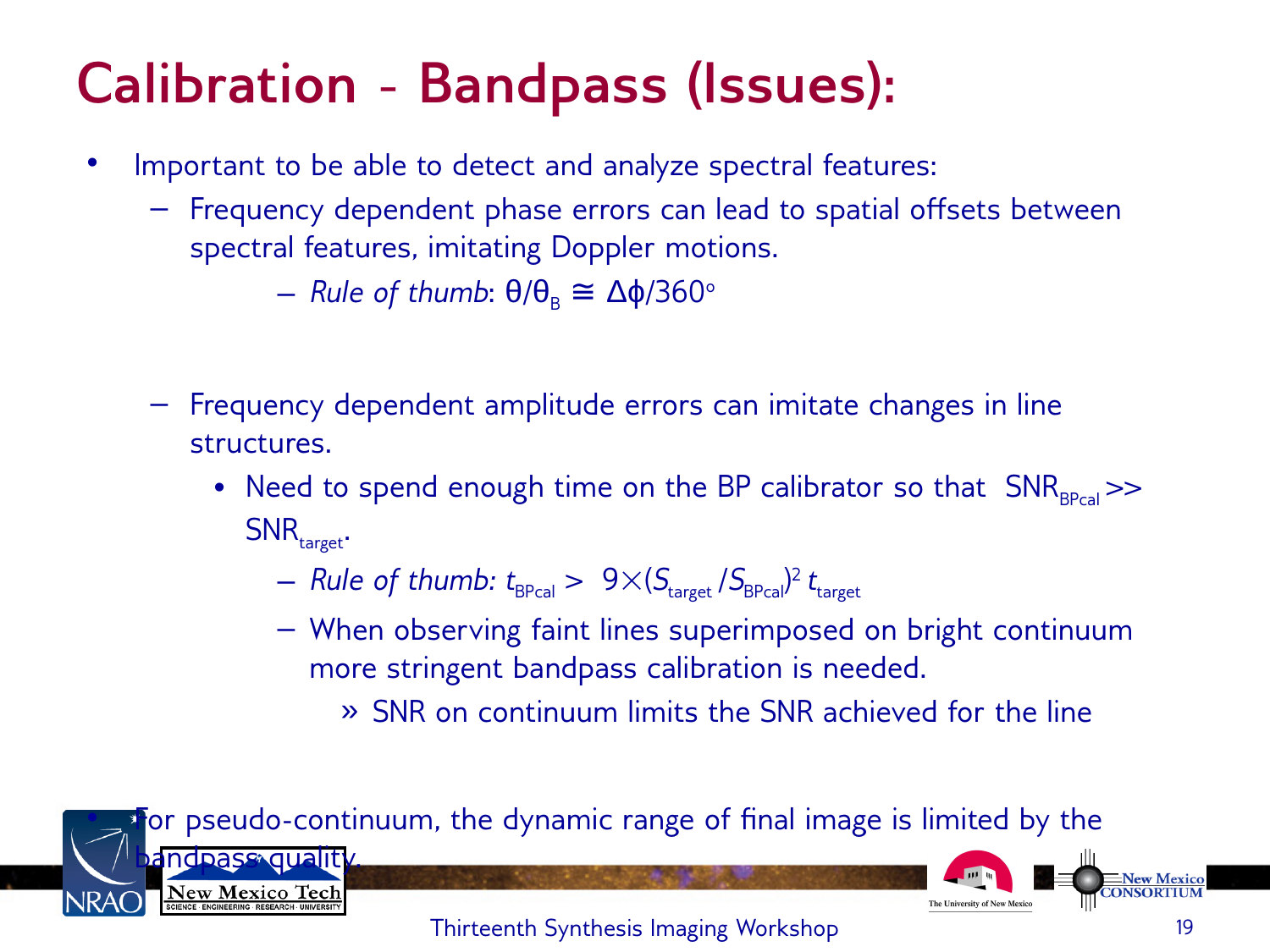

# Calibration - Bandpass (Issues):
Important to be able to detect and analyze spectral features:
Frequency dependent phase errors can lead to spatial offsets between spectral features, imitating Doppler motions.
Rule of thumb: θ/θB ≅ Δϕ/360o

Frequency dependent amplitude errors can imitate changes in line structures.
Need to spend enough time on the BP calibrator so that  SNRBPcal >> SNRtarget.
Rule of thumb: tBPcal >  9×(Starget /SBPcal)2 ttarget
When observing faint lines superimposed on bright continuum more stringent bandpass calibration is needed.
SNR on continuum limits the SNR achieved for the line

For pseudo-continuum, the dynamic range of final image is limited by the bandpass quality.

Thirteenth Synthesis Imaging Workshop
19